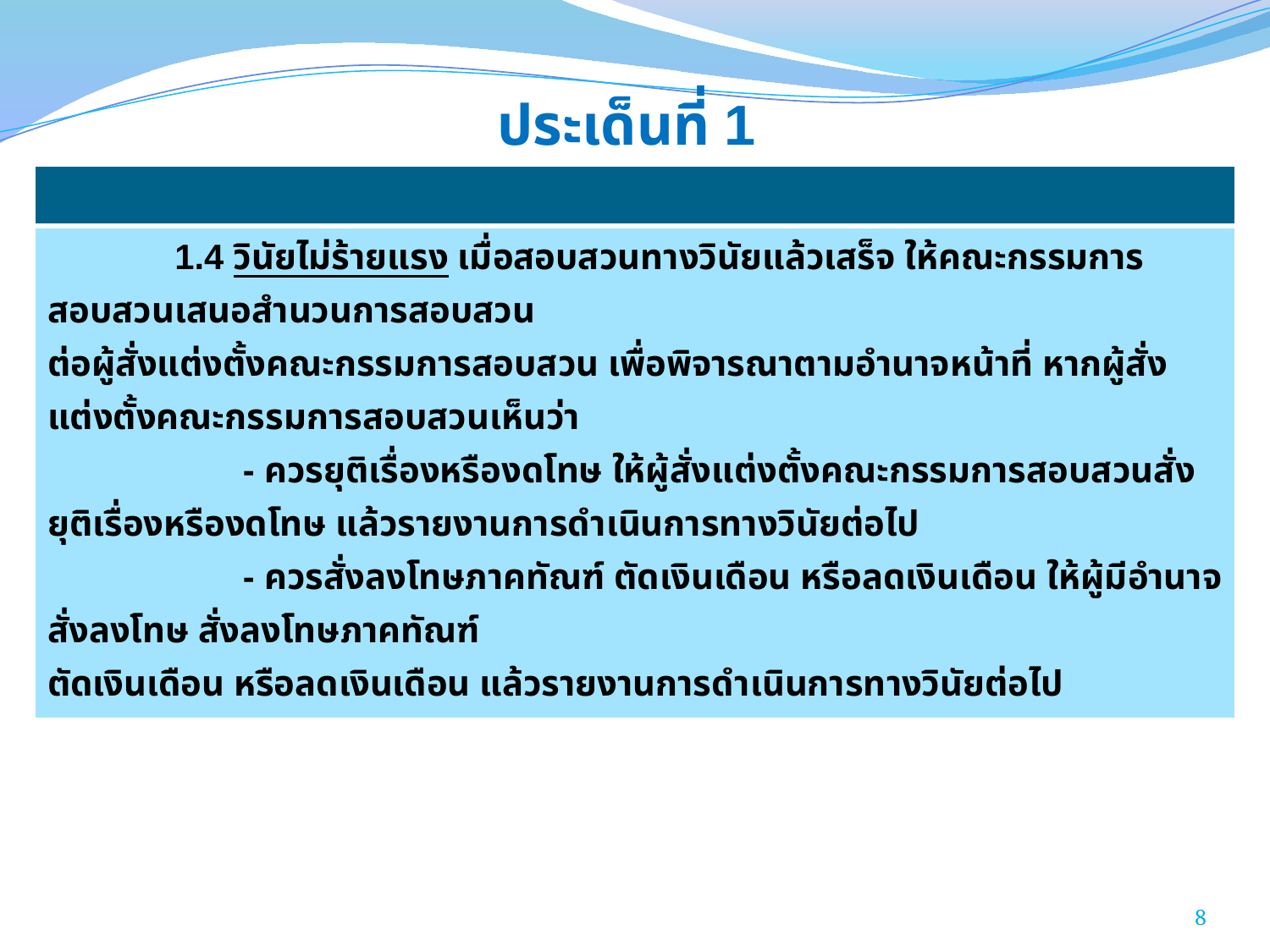

# ประเด็นที่ 1
|  |
| --- |
| 1.4 วินัยไม่ร้ายแรง เมื่อสอบสวนทางวินัยแล้วเสร็จ ให้คณะกรรมการสอบสวนเสนอสำนวนการสอบสวน ต่อผู้สั่งแต่งตั้งคณะกรรมการสอบสวน เพื่อพิจารณาตามอำนาจหน้าที่ หากผู้สั่งแต่งตั้งคณะกรรมการสอบสวนเห็นว่า  - ควรยุติเรื่องหรืองดโทษ ให้ผู้สั่งแต่งตั้งคณะกรรมการสอบสวนสั่งยุติเรื่องหรืองดโทษ แล้วรายงานการดำเนินการทางวินัยต่อไป  - ควรสั่งลงโทษภาคทัณฑ์ ตัดเงินเดือน หรือลดเงินเดือน ให้ผู้มีอำนาจสั่งลงโทษ สั่งลงโทษภาคทัณฑ์ ตัดเงินเดือน หรือลดเงินเดือน แล้วรายงานการดำเนินการทางวินัยต่อไป |
8